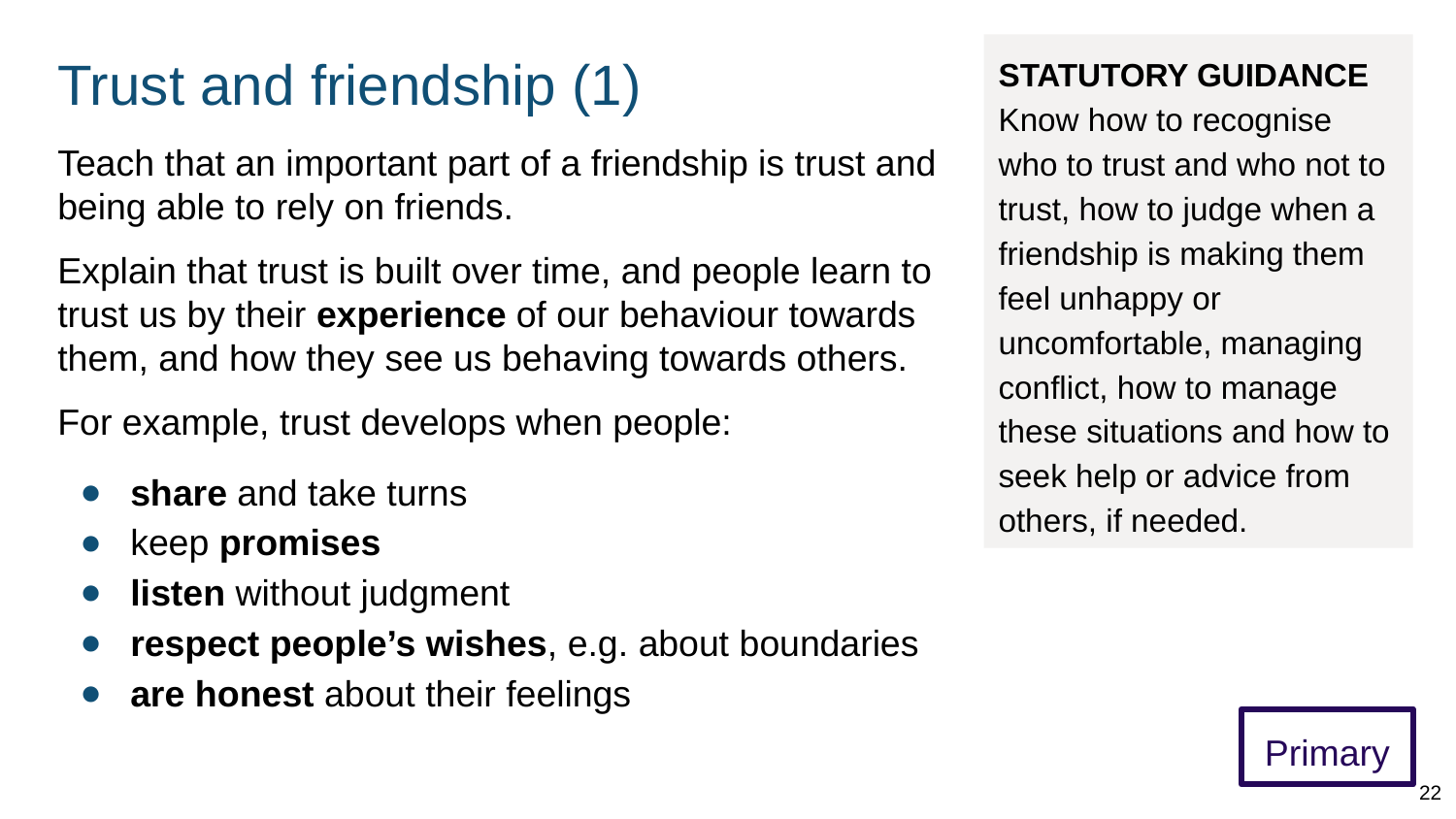

# Trust and friendship (1)

STATUTORY GUIDANCE
Know how to recognise who to trust and who not to trust, how to judge when a friendship is making them feel unhappy or uncomfortable, managing conflict, how to manage these situations and how to seek help or advice from others, if needed.
Teach that an important part of a friendship is trust and being able to rely on friends.
Explain that trust is built over time, and people learn to trust us by their experience of our behaviour towards them, and how they see us behaving towards others.
For example, trust develops when people:
share and take turns
keep promises
listen without judgment
respect people’s wishes, e.g. about boundaries
are honest about their feelings

Primary
22